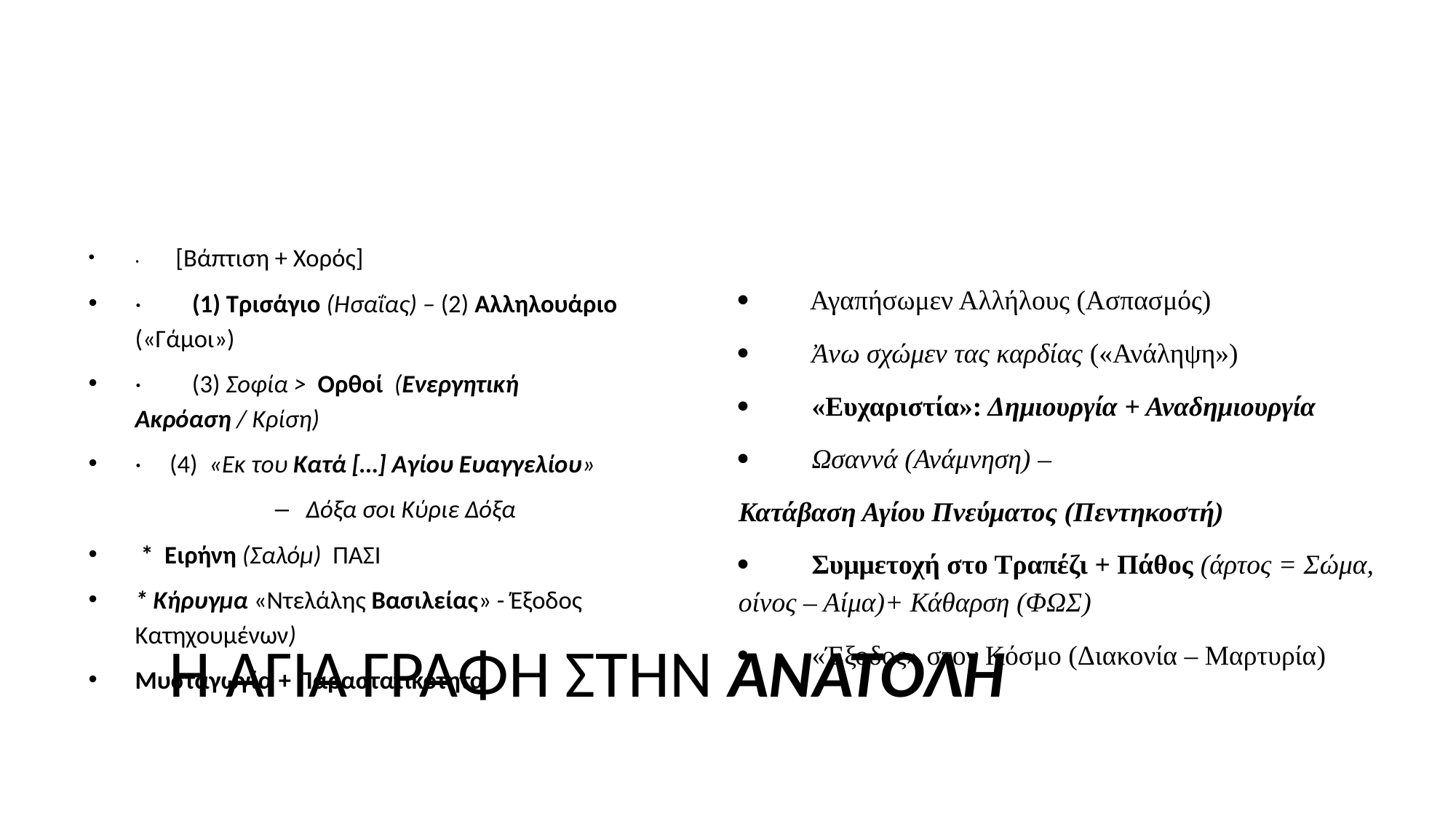

# Η ΑΓΙΑ ΓΡΑΦΗ ΣΤΗΝ ΑΝΑΤΟΛΗ
·         [Βάπτιση + Χορός]
·         (1) Τρισάγιο (Ησαΐας) – (2) Αλληλουάριο («Γάμοι»)
·         (3) Σοφία >  Ορθοί  (Ενεργητική Ακρόαση / Κρίση)
·     (4)  «Εκ του Κατά […] Αγίου Ευαγγελίου»
Δόξα σοι Κύριε Δόξα
 *  Ειρήνη (Σαλόμ)  ΠΑΣΙ
* Κήρυγμα «Ντελάλης Βασιλείας» - Έξοδος Κατηχουμένων)
Μυσταγωγία + Παραστατικότητα

•         Αγαπήσωμεν Αλλήλους (Ασπασμός)
•         Ἀνω σχώμεν τας καρδίας («Ανάληψη»)
•         «Ευχαριστία»: Δημιουργία + Αναδημιουργία
•         Ωσαννά (Ανάμνηση) –
Κατάβαση Αγίου Πνεύματος (Πεντηκοστή)
•         Συμμετοχή στο Τραπέζι + Πάθος (άρτος = Σώμα, οίνος – Αίμα)+ Κάθαρση (ΦΩΣ)
•         «Έξοδος» στον Κόσμο (Διακονία – Μαρτυρία)